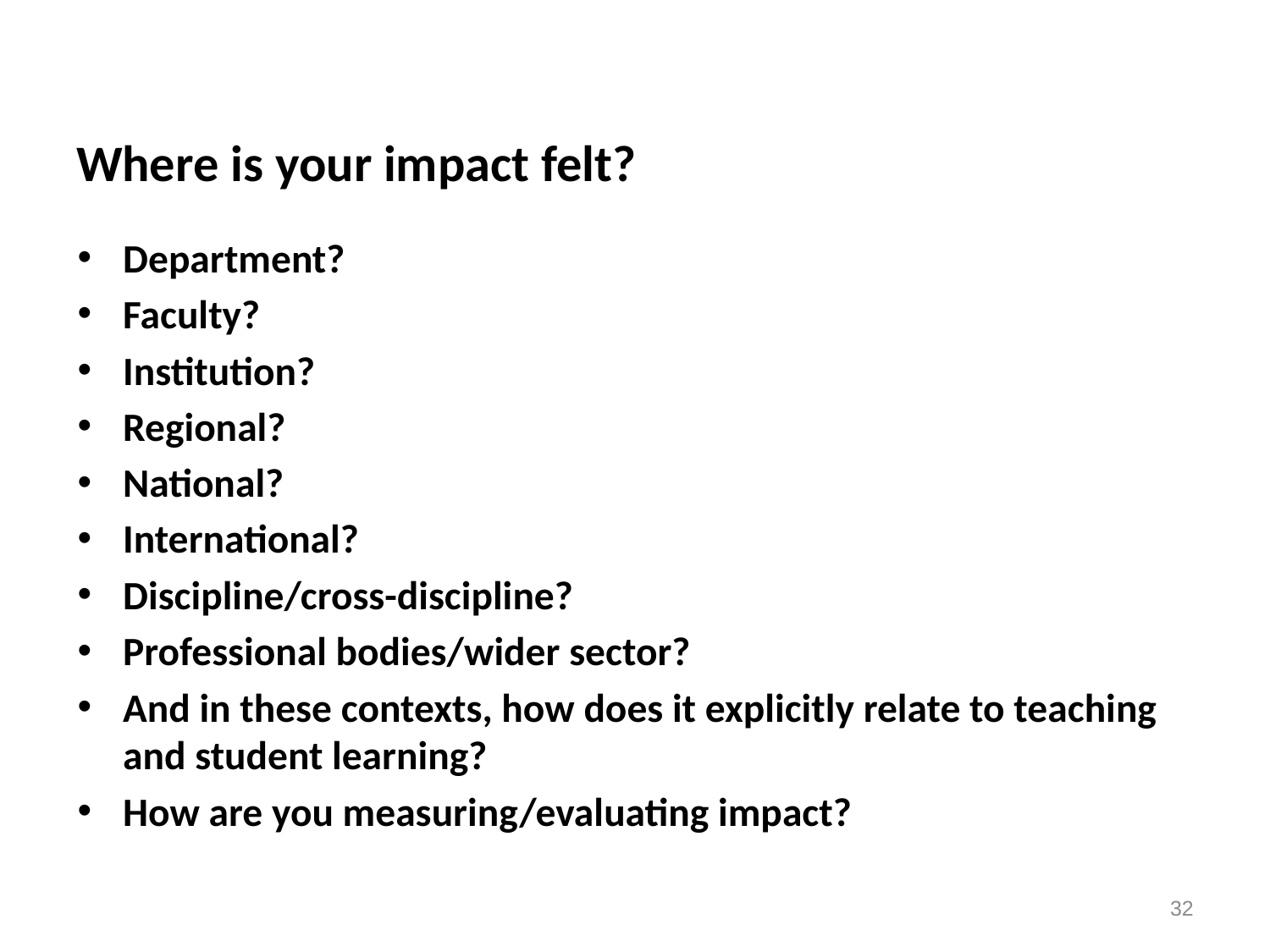

# Where is your impact felt?
Department?
Faculty?
Institution?
Regional?
National?
International?
Discipline/cross-discipline?
Professional bodies/wider sector?
And in these contexts, how does it explicitly relate to teaching and student learning?
How are you measuring/evaluating impact?
32